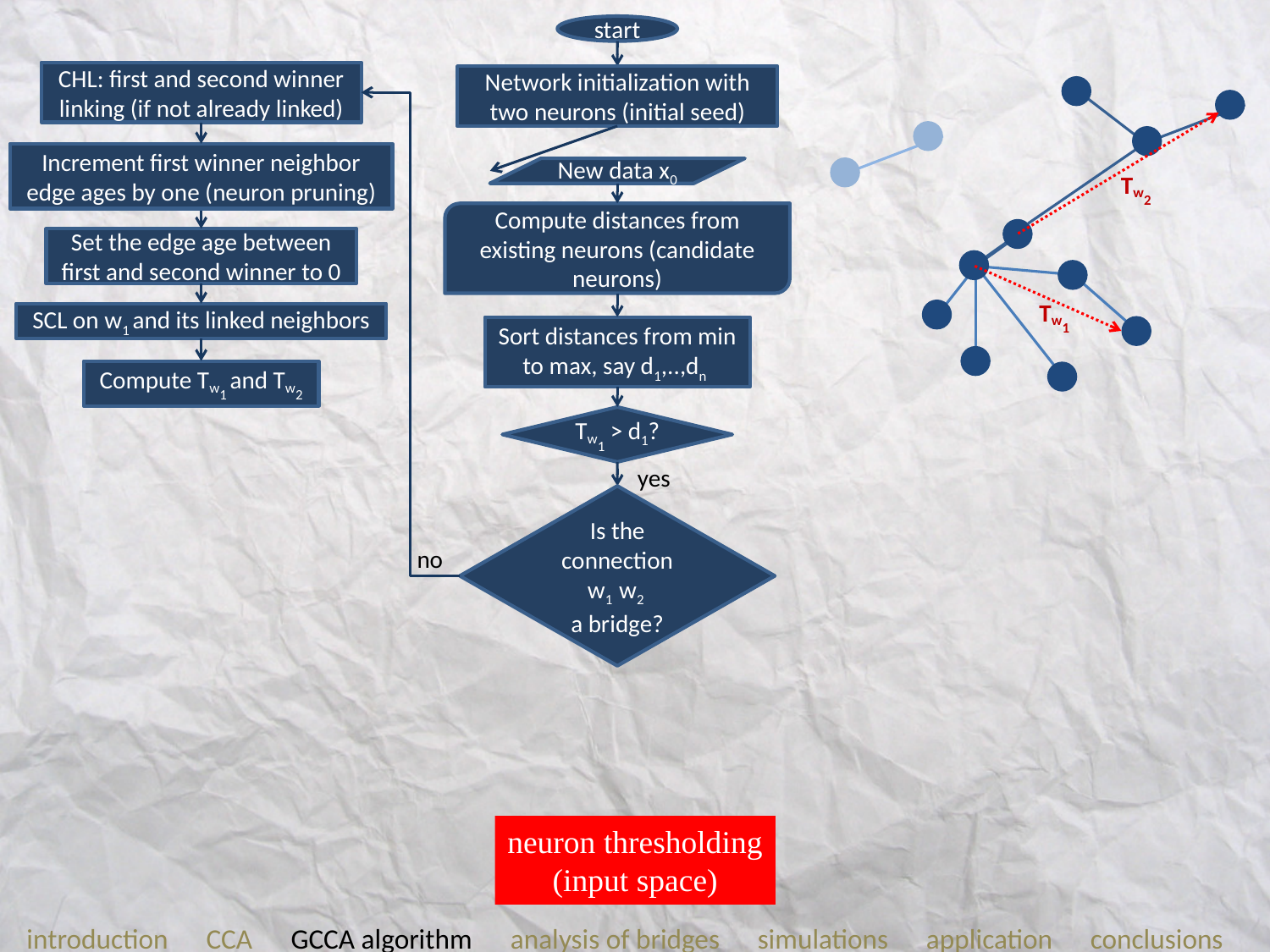

start
CHL: first and second winner linking (if not already linked)
Network initialization with two neurons (initial seed)

Tw2

Increment first winner neighbor edge ages by one (neuron pruning)

New data x0
Compute distances from existing neurons (candidate neurons)
Set the edge age between first and second winner to 0

Tw1
SCL on w1 and its linked neighbors

Sort distances from min to max, say d1,..,dn
Compute Tw1 and Tw2

Tw1 > d1?
yes
Is the connection w1  w2
a bridge?
no
neuron thresholding
(input space)
introduction      CCA      GCCA algorithm      analysis of bridges      simulations      application      conclusions